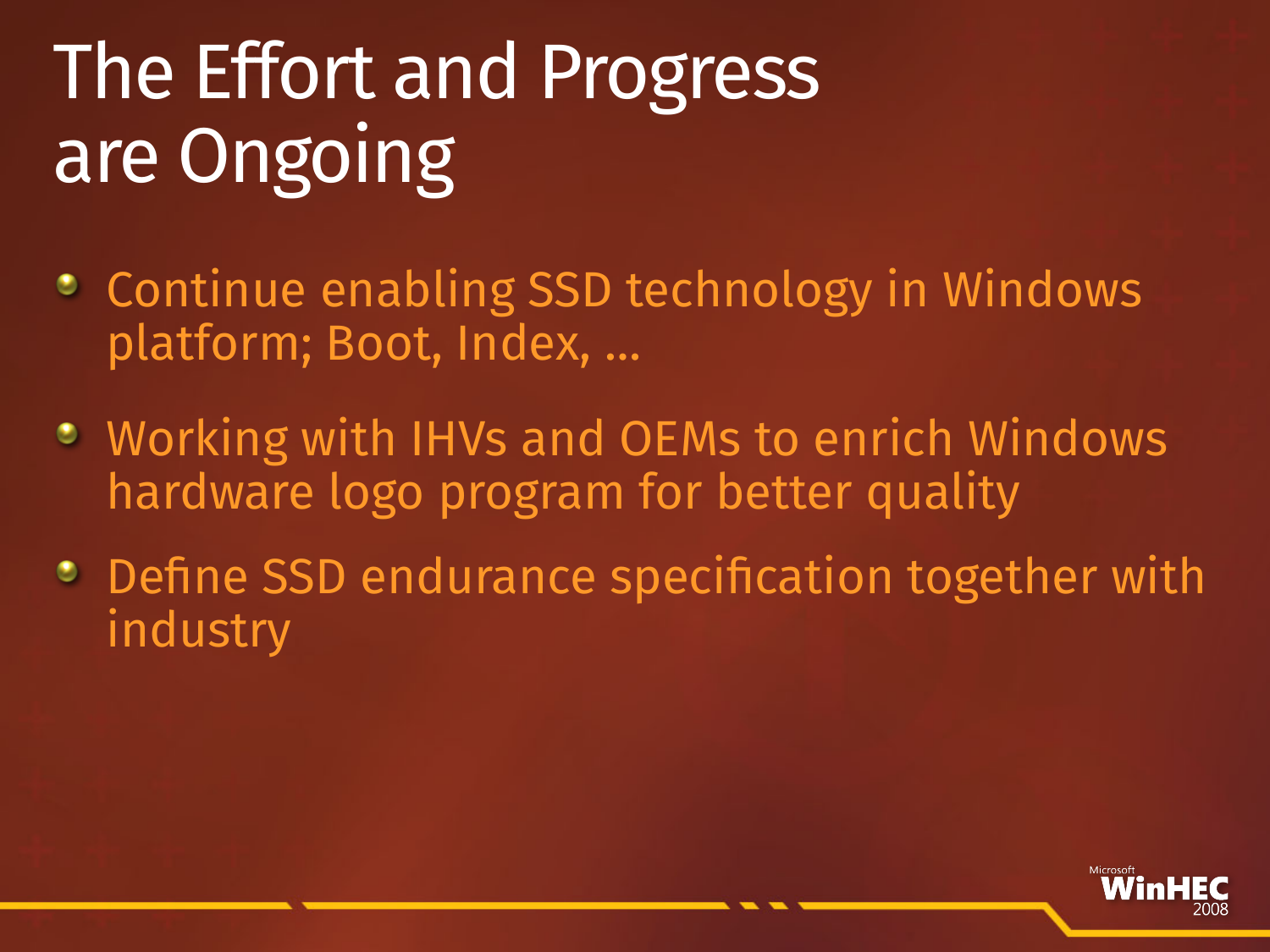

# The Effort and Progress are Ongoing
Continue enabling SSD technology in Windows platform; Boot, Index, …
Working with IHVs and OEMs to enrich Windows hardware logo program for better quality
Define SSD endurance specification together with industry